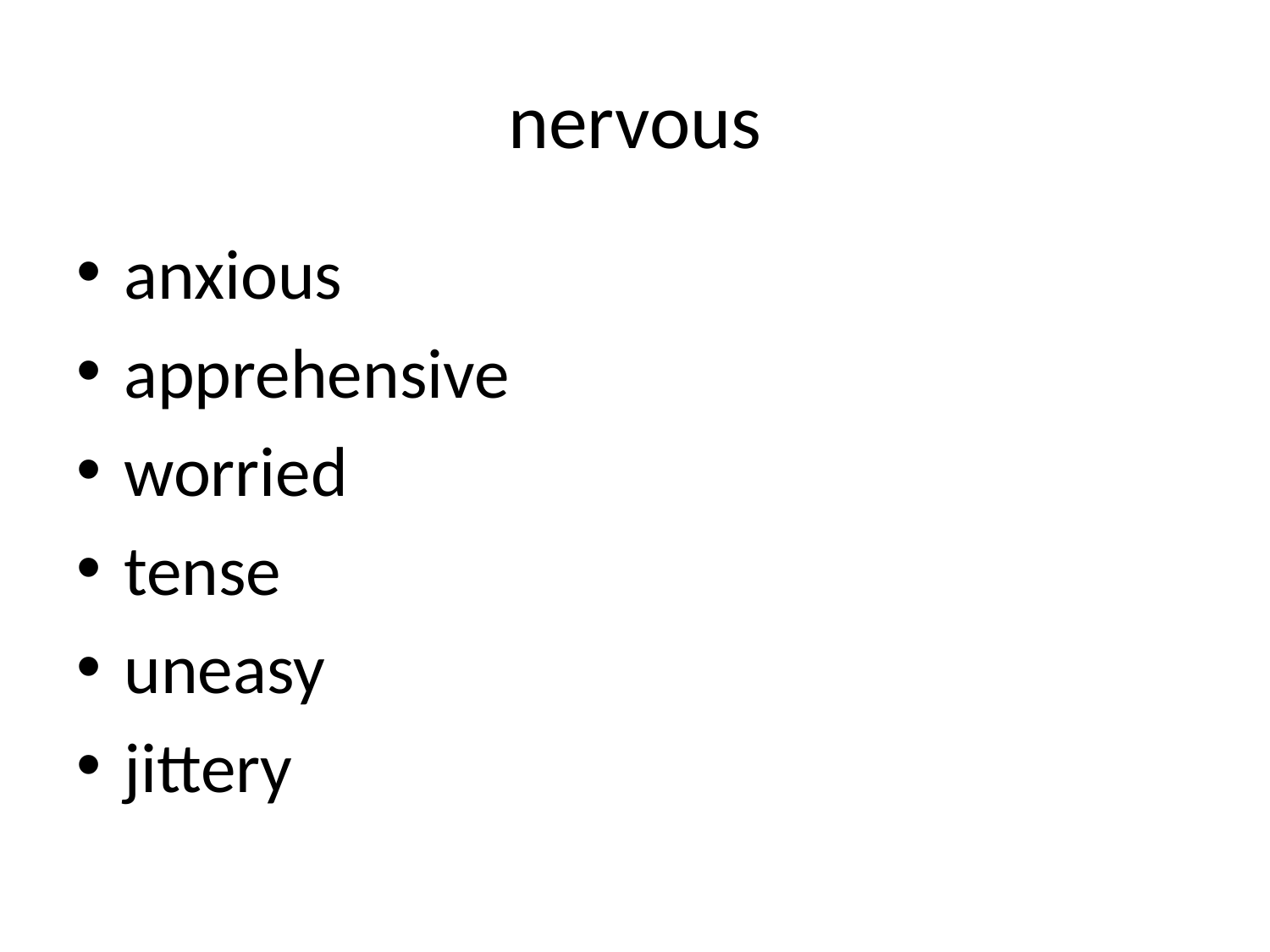

# nervous
anxious
apprehensive
worried
tense
uneasy
jittery